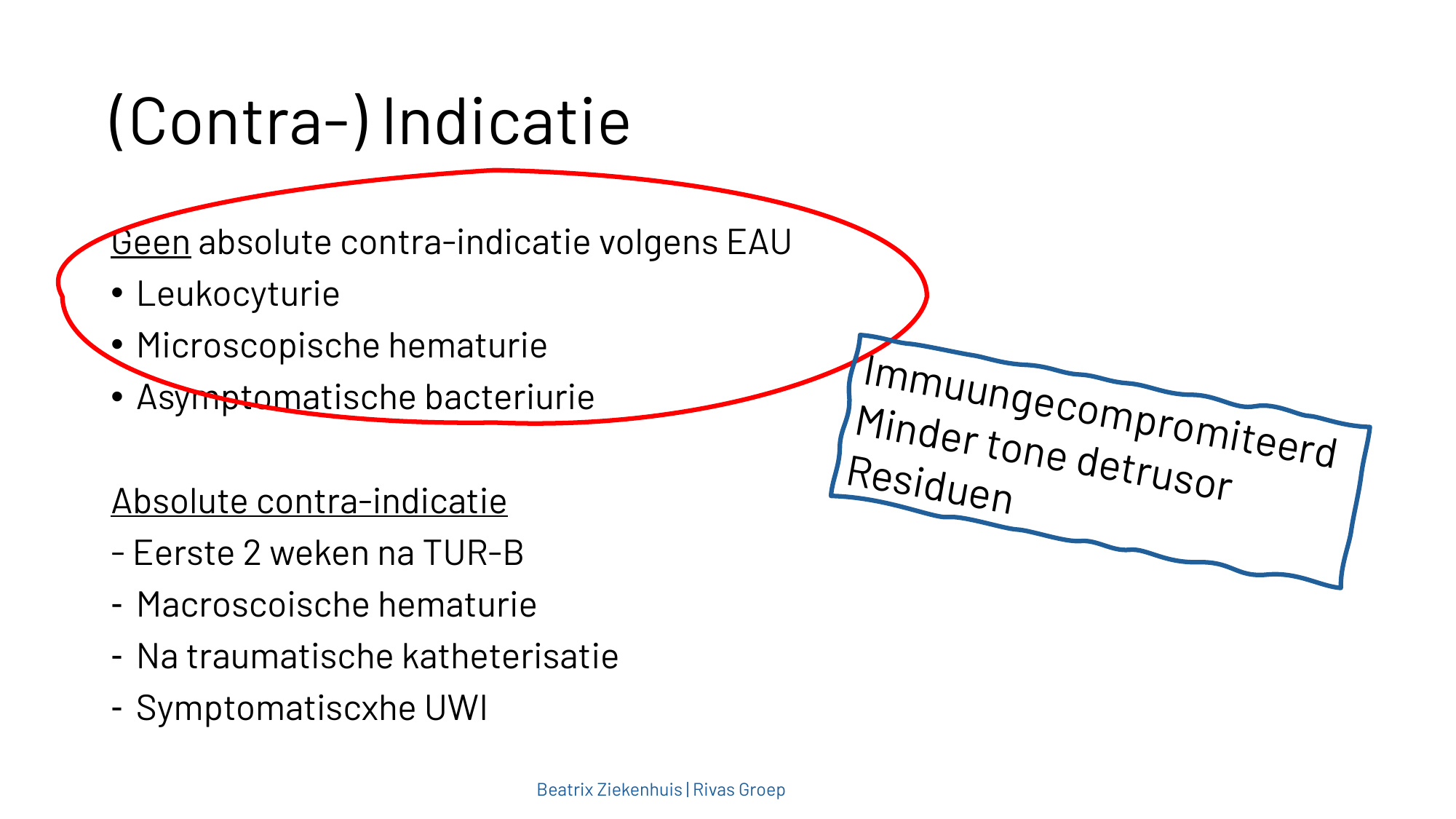

# (Contra-) Indicatie

Geen absolute contra-indicatie volgens EAU
Leukocyturie
Microscopische hematurie
Asymptomatische bacteriurie

Absolute contra-indicatie
- Eerste 2 weken na TUR-B
Macroscoische hematurie
Na traumatische katheterisatie
Symptomatiscxhe UWI
Immuungecompromiteerd
Minder tone detrusor
Residuen
Beatrix Ziekenhuis | Rivas Groep